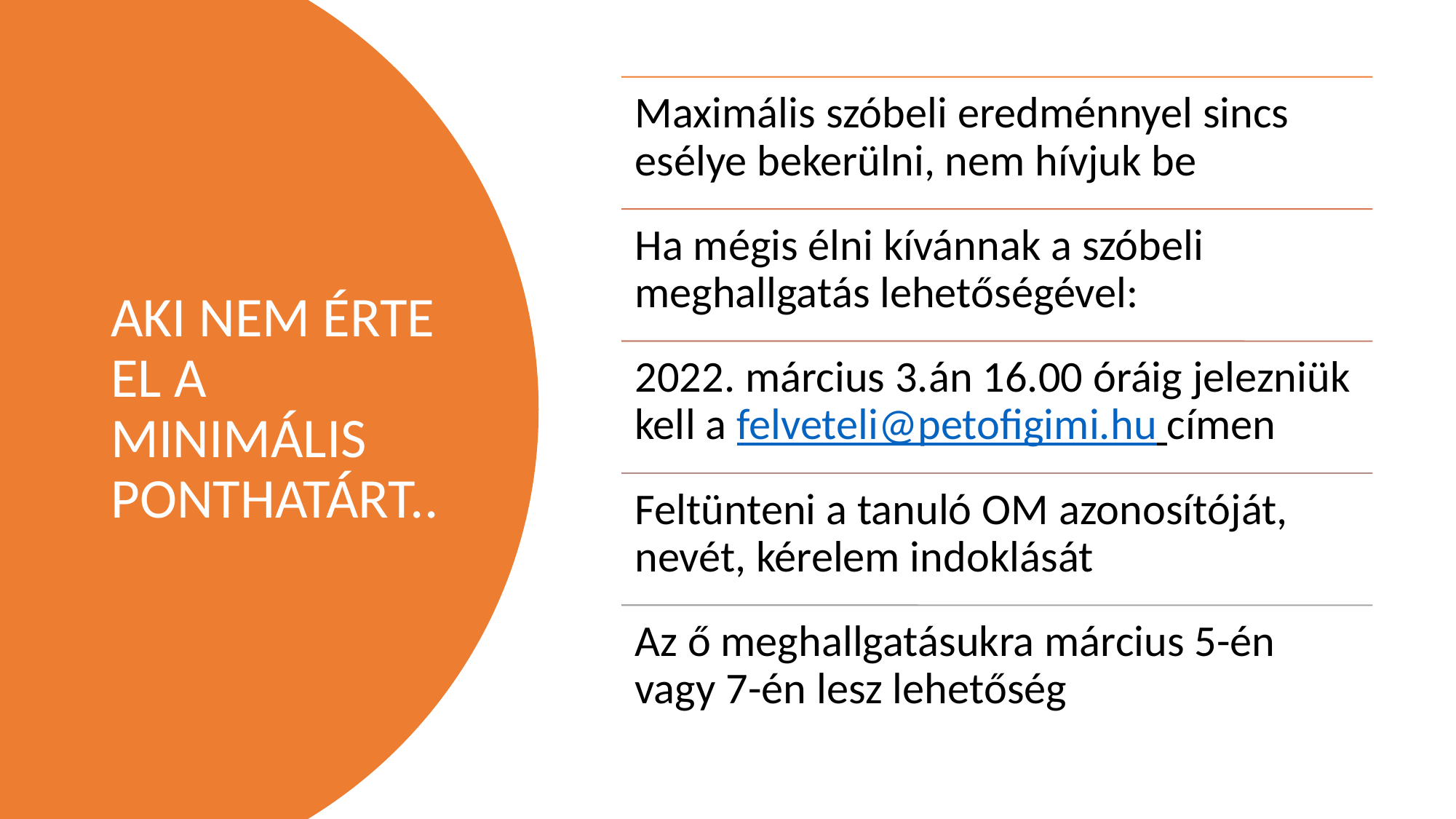

Maximális szóbeli eredménnyel sincs esélye bekerülni, nem hívjuk be
Ha mégis élni kívánnak a szóbeli meghallgatás lehetőségével:
2022. március 3.án 16.00 óráig jelezniük kell a felveteli@petofigimi.hu címen
Feltünteni a tanuló OM azonosítóját, nevét, kérelem indoklását
Az ő meghallgatásukra március 5-én vagy 7-én lesz lehetőség
# AKI NEM ÉRTE EL A MINIMÁLIS PONTHATÁRT..